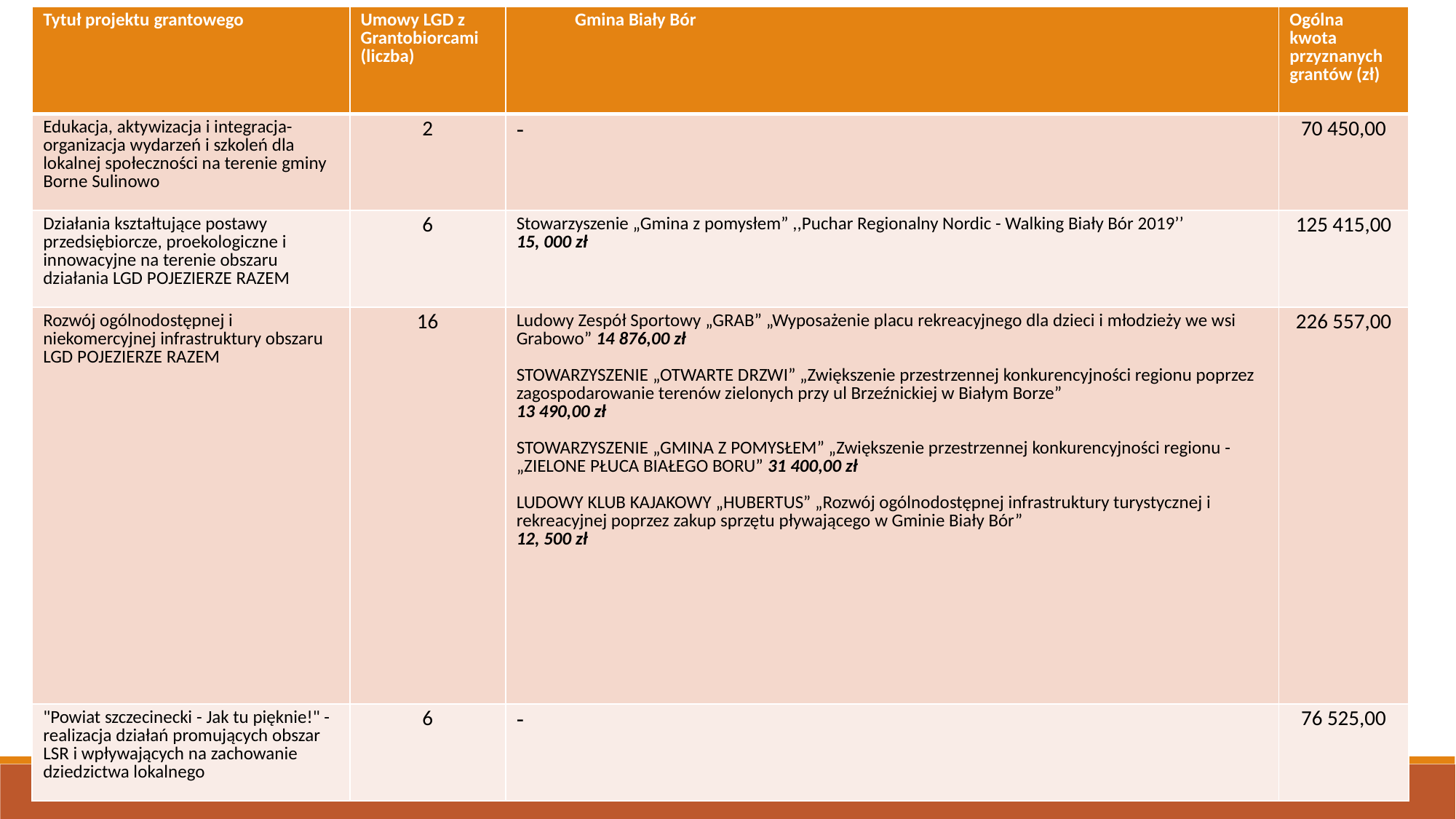

| Tytuł projektu grantowego | Umowy LGD z Grantobiorcami (liczba) | Gmina Biały Bór | Ogólna kwota przyznanych grantów (zł) |
| --- | --- | --- | --- |
| Edukacja, aktywizacja i integracja-organizacja wydarzeń i szkoleń dla lokalnej społeczności na terenie gminy Borne Sulinowo | 2 | - | 70 450,00 |
| Działania kształtujące postawy przedsiębiorcze, proekologiczne i innowacyjne na terenie obszaru działania LGD POJEZIERZE RAZEM | 6 | Stowarzyszenie „Gmina z pomysłem” ,,Puchar Regionalny Nordic - Walking Biały Bór 2019’’ 15, 000 zł | 125 415,00 |
| Rozwój ogólnodostępnej i niekomercyjnej infrastruktury obszaru LGD POJEZIERZE RAZEM | 16 | Ludowy Zespół Sportowy „GRAB” „Wyposażenie placu rekreacyjnego dla dzieci i młodzieży we wsi Grabowo” 14 876,00 zł STOWARZYSZENIE „OTWARTE DRZWI” „Zwiększenie przestrzennej konkurencyjności regionu poprzez zagospodarowanie terenów zielonych przy ul Brzeźnickiej w Białym Borze” 13 490,00 zł STOWARZYSZENIE „GMINA Z POMYSŁEM” „Zwiększenie przestrzennej konkurencyjności regionu - „ZIELONE PŁUCA BIAŁEGO BORU” 31 400,00 zł LUDOWY KLUB KAJAKOWY „HUBERTUS” „Rozwój ogólnodostępnej infrastruktury turystycznej i rekreacyjnej poprzez zakup sprzętu pływającego w Gminie Biały Bór” 12, 500 zł | 226 557,00 |
| "Powiat szczecinecki - Jak tu pięknie!" - realizacja działań promujących obszar LSR i wpływających na zachowanie dziedzictwa lokalnego | 6 | - | 76 525,00 |